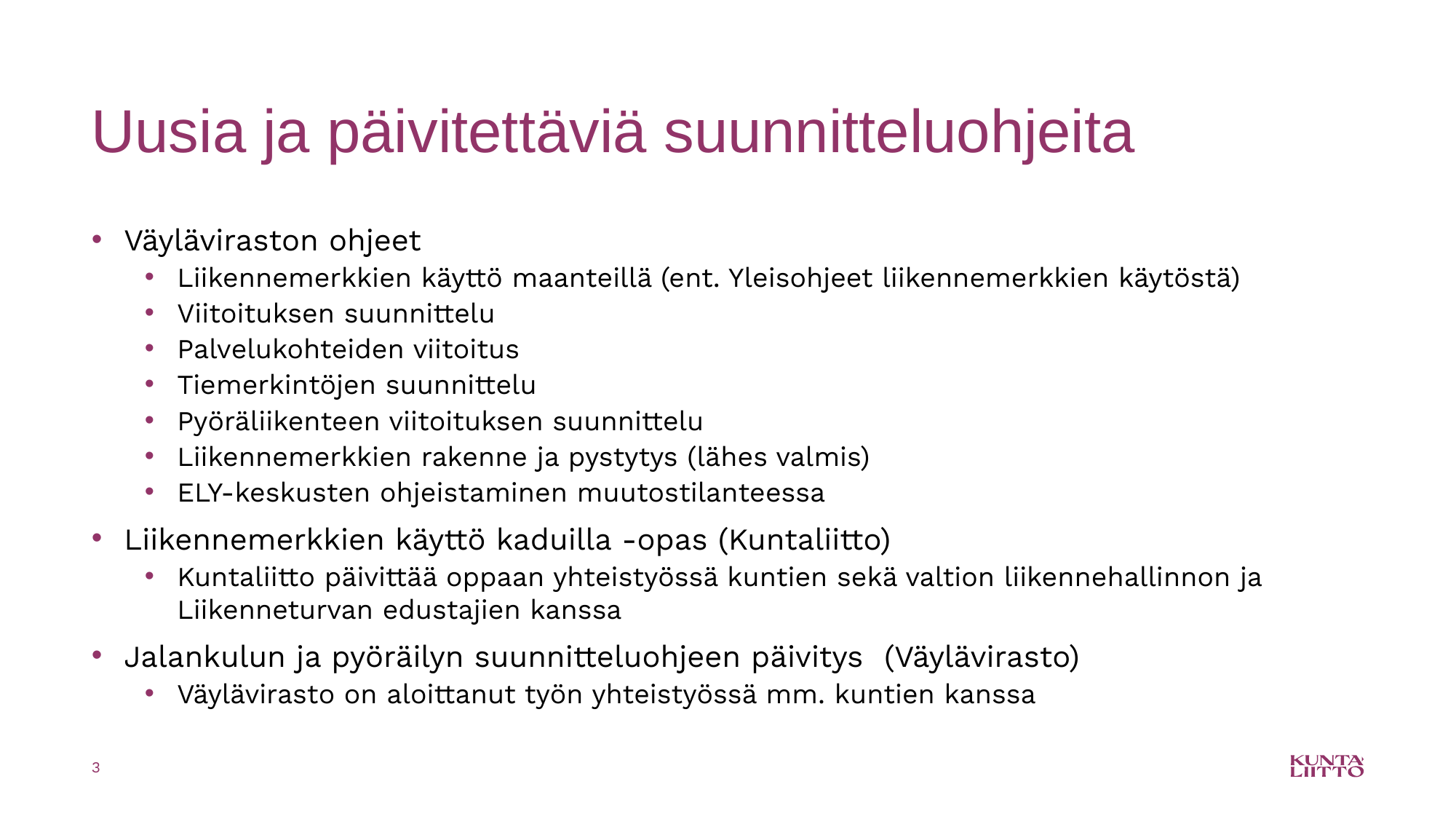

# Uusia ja päivitettäviä suunnitteluohjeita
Väyläviraston ohjeet
Liikennemerkkien käyttö maanteillä (ent. Yleisohjeet liikennemerkkien käytöstä)
Viitoituksen suunnittelu
Palvelukohteiden viitoitus
Tiemerkintöjen suunnittelu
Pyöräliikenteen viitoituksen suunnittelu
Liikennemerkkien rakenne ja pystytys (lähes valmis)
ELY-keskusten ohjeistaminen muutostilanteessa
Liikennemerkkien käyttö kaduilla -opas (Kuntaliitto)
Kuntaliitto päivittää oppaan yhteistyössä kuntien sekä valtion liikennehallinnon ja Liikenneturvan edustajien kanssa
Jalankulun ja pyöräilyn suunnitteluohjeen päivitys  (Väylävirasto)
Väylävirasto on aloittanut työn yhteistyössä mm. kuntien kanssa
3